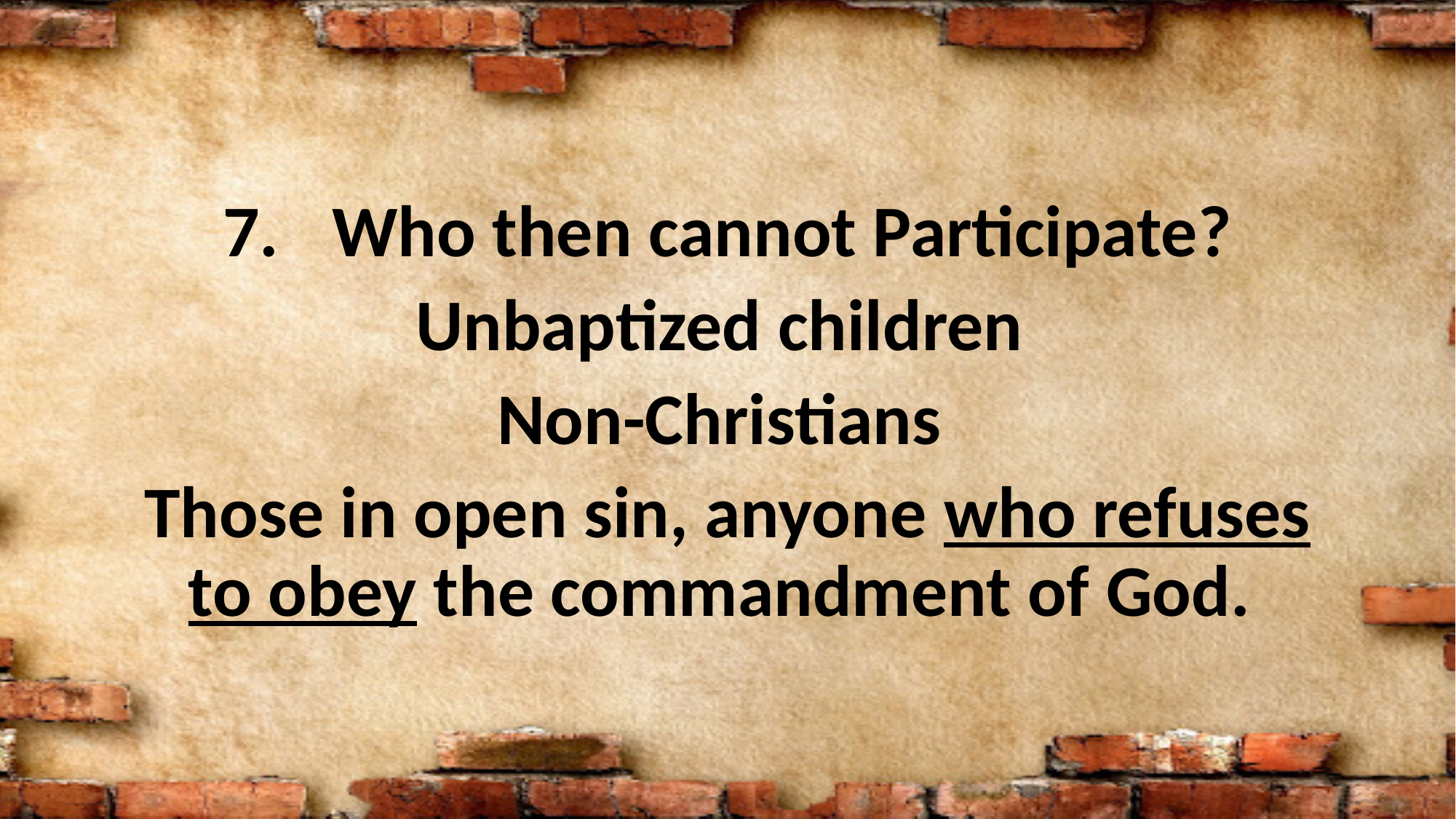

7.	Who then cannot Participate?
Unbaptized children
Non-Christians
Those in open sin, anyone who refuses to obey the commandment of God.